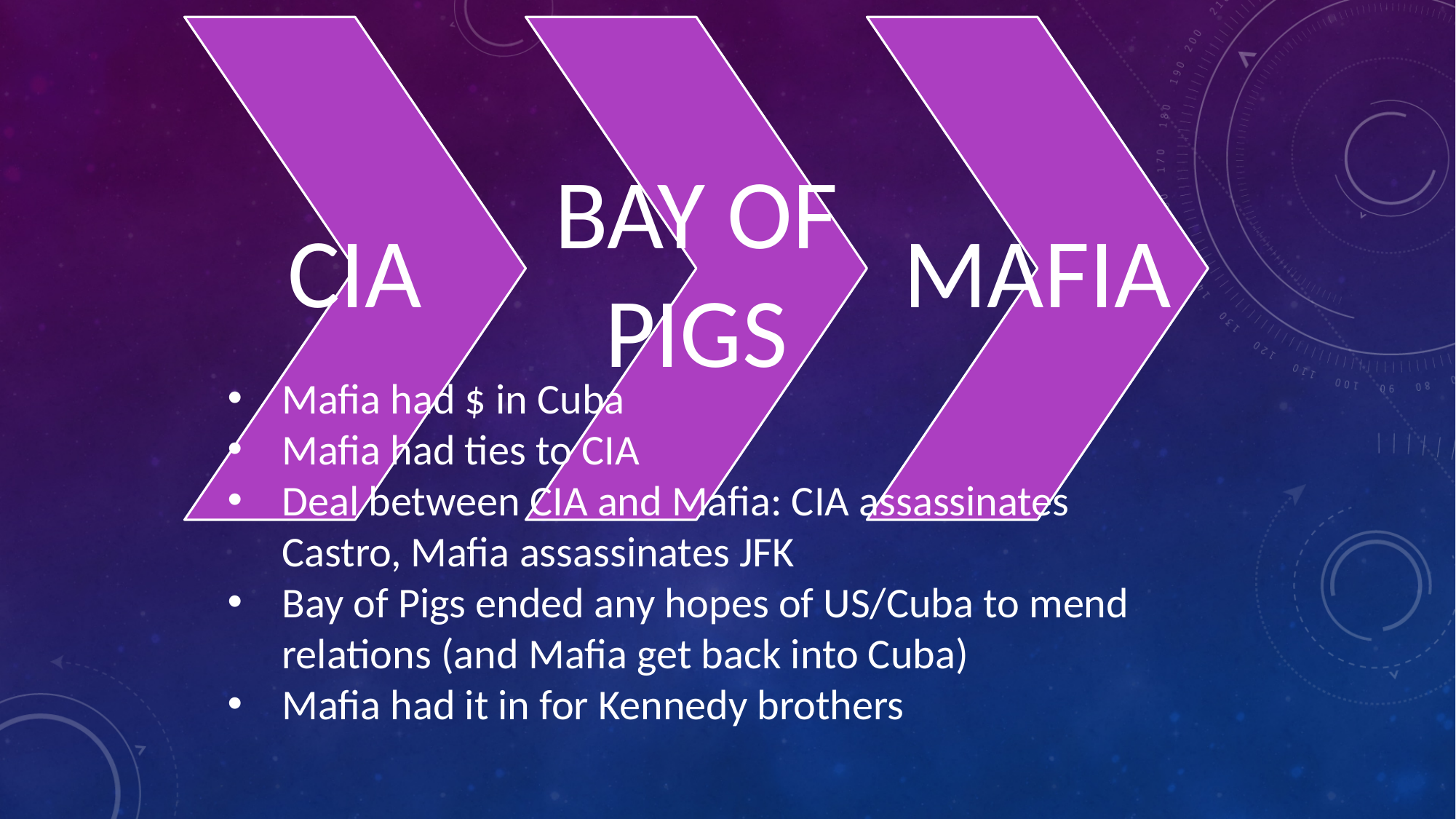

CIA
BAY OF PIGS
MAFIA
Mafia had $ in Cuba
Mafia had ties to CIA
Deal between CIA and Mafia: CIA assassinates Castro, Mafia assassinates JFK
Bay of Pigs ended any hopes of US/Cuba to mend relations (and Mafia get back into Cuba)
Mafia had it in for Kennedy brothers